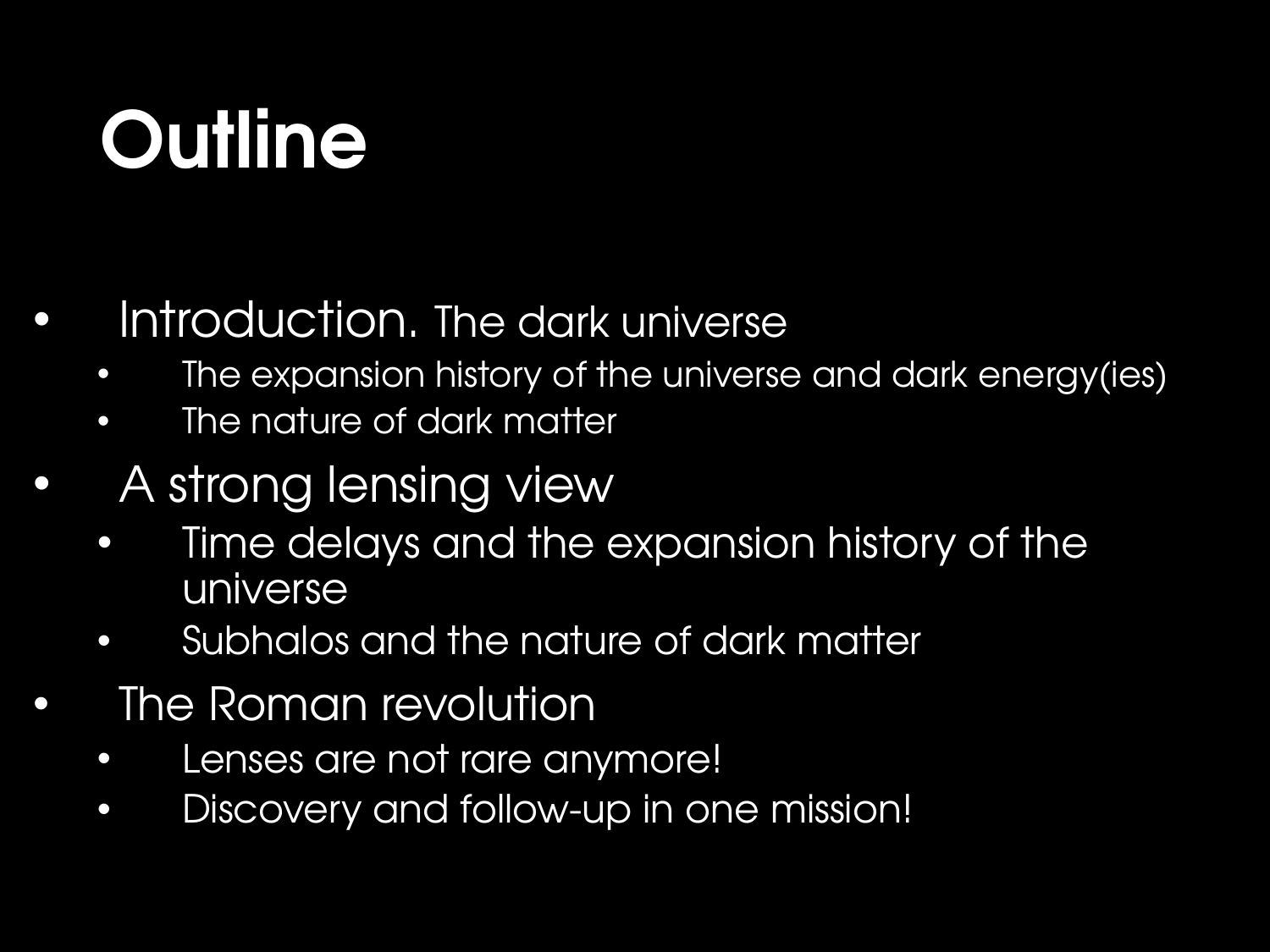

# Outline

Introduction. The dark universe
The expansion history of the universe and dark energy(ies)
The nature of dark matter
A strong lensing view
Time delays and the expansion history of the universe
Subhalos and the nature of dark matter
The Roman revolution
Lenses are not rare anymore!
Discovery and follow-up in one mission!